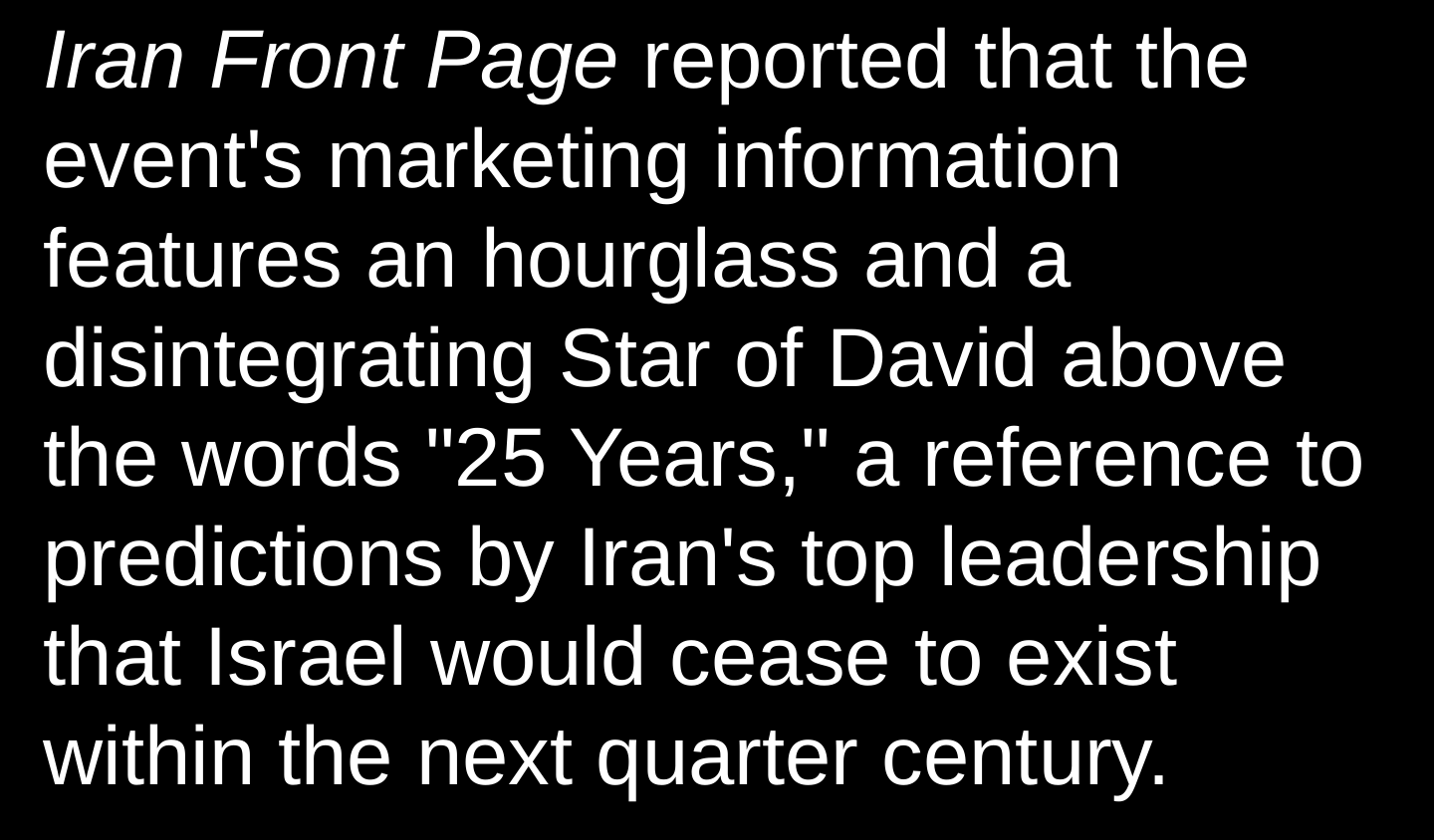

Iran Front Page reported that the event's marketing information features an hourglass and a disintegrating Star of David above the words "25 Years," a reference to predictions by Iran's top leadership that Israel would cease to exist within the next quarter century.